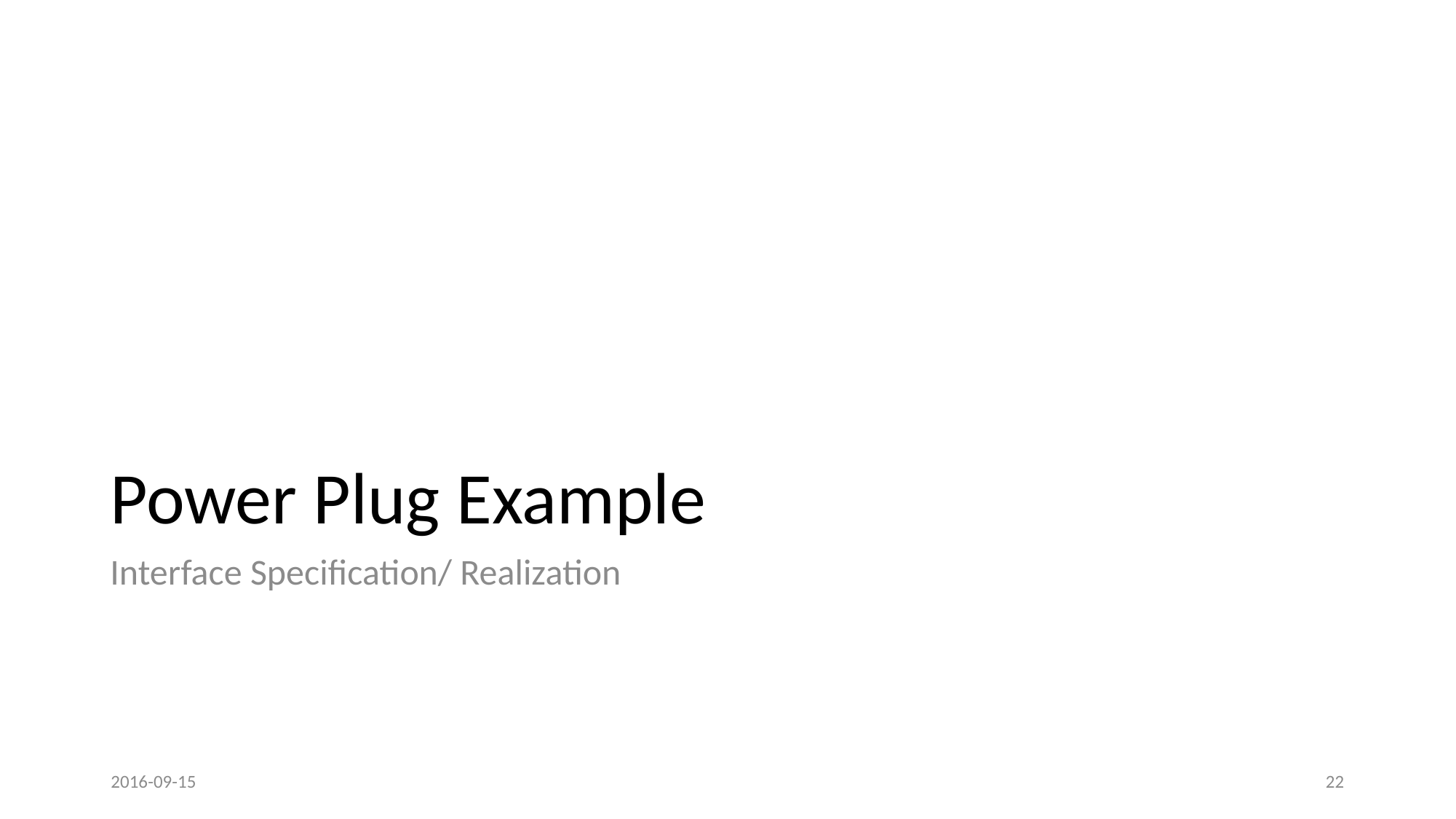

# Power Plug Example
Interface Specification/ Realization

2016-09-15
22